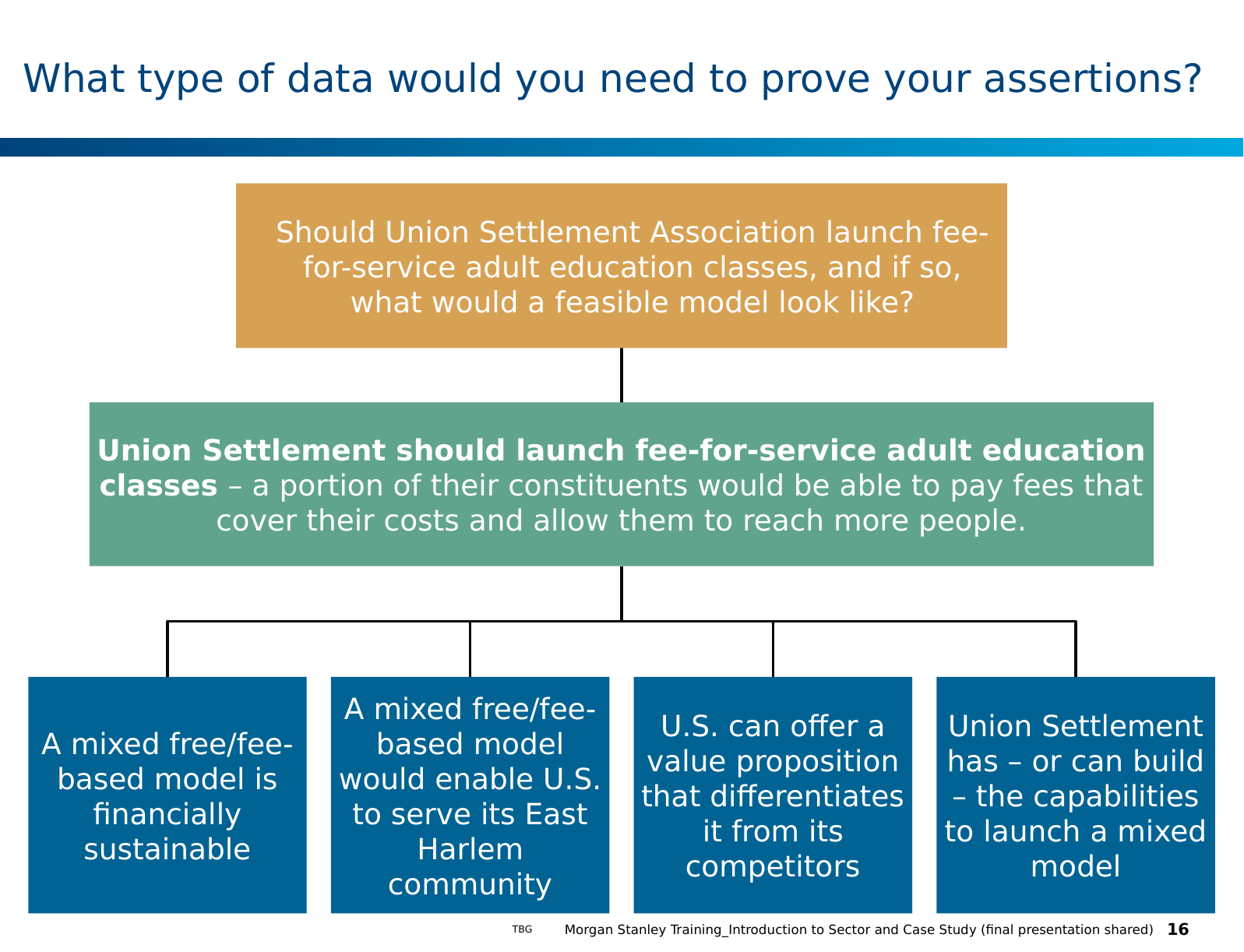

# What type of data would you need to prove your assertions?
	Should Union Settlement Association launch fee-for-service adult education classes, and if so, what would a feasible model look like?

Union Settlement should launch fee-for-service adult education classes – a portion of their constituents would be able to pay fees that cover their costs and allow them to reach more people.
A mixed free/fee-based model is financially sustainable
A mixed free/fee-based model would enable U.S. to serve its East Harlem community
U.S. can offer a value proposition that differentiates it from its competitors
Union Settlement has – or can build – the capabilities to launch a mixed model